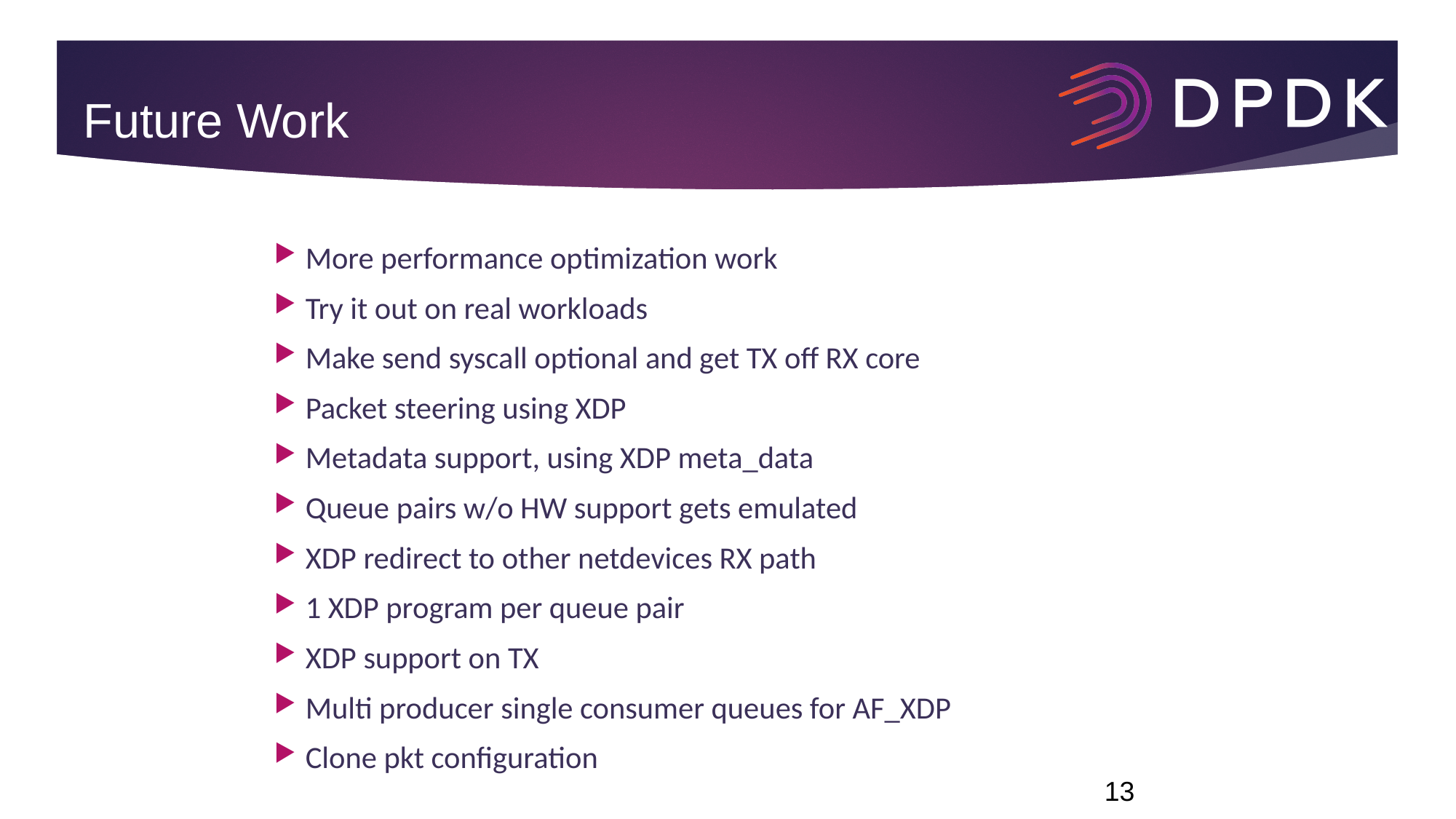

# Future Work
More performance optimization work
Try it out on real workloads
Make send syscall optional and get TX off RX core
Packet steering using XDP
Metadata support, using XDP meta_data
Queue pairs w/o HW support gets emulated
XDP redirect to other netdevices RX path
1 XDP program per queue pair
XDP support on TX
Multi producer single consumer queues for AF_XDP
Clone pkt configuration

13